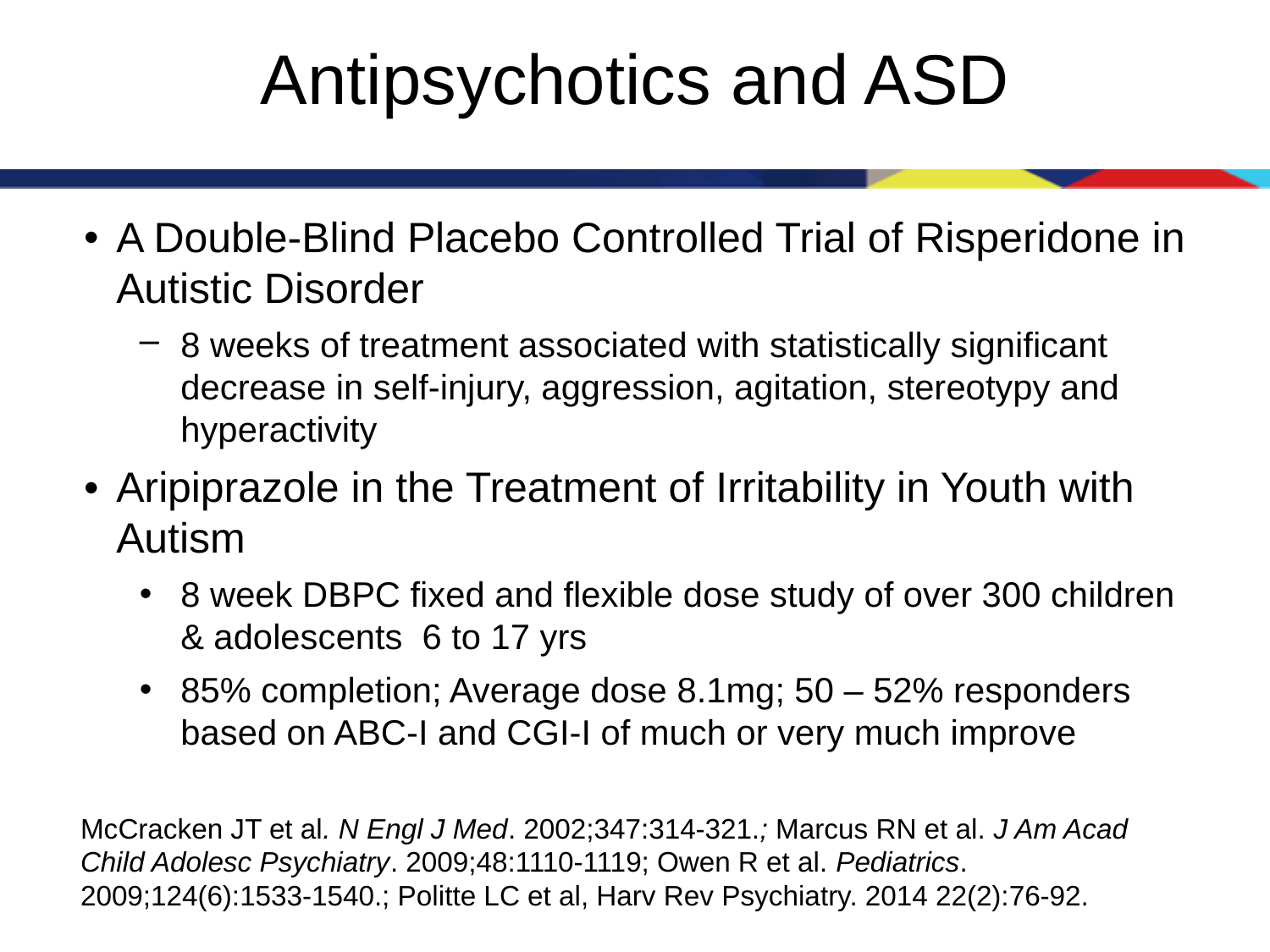

# Antipsychotics and ASD
A Double-Blind Placebo Controlled Trial of Risperidone in Autistic Disorder
8 weeks of treatment associated with statistically significant decrease in self-injury, aggression, agitation, stereotypy and hyperactivity
Aripiprazole in the Treatment of Irritability in Youth with Autism
8 week DBPC fixed and flexible dose study of over 300 children & adolescents  6 to 17 yrs
85% completion; Average dose 8.1mg; 50 – 52% responders  based on ABC-I and CGI-I of much or very much improve

McCracken JT et al. N Engl J Med. 2002;347:314-321.; Marcus RN et al. J Am Acad Child Adolesc Psychiatry. 2009;48:1110-1119; Owen R et al. Pediatrics. 2009;124(6):1533-1540.; Politte LC et al, Harv Rev Psychiatry. 2014 22(2):76-92.